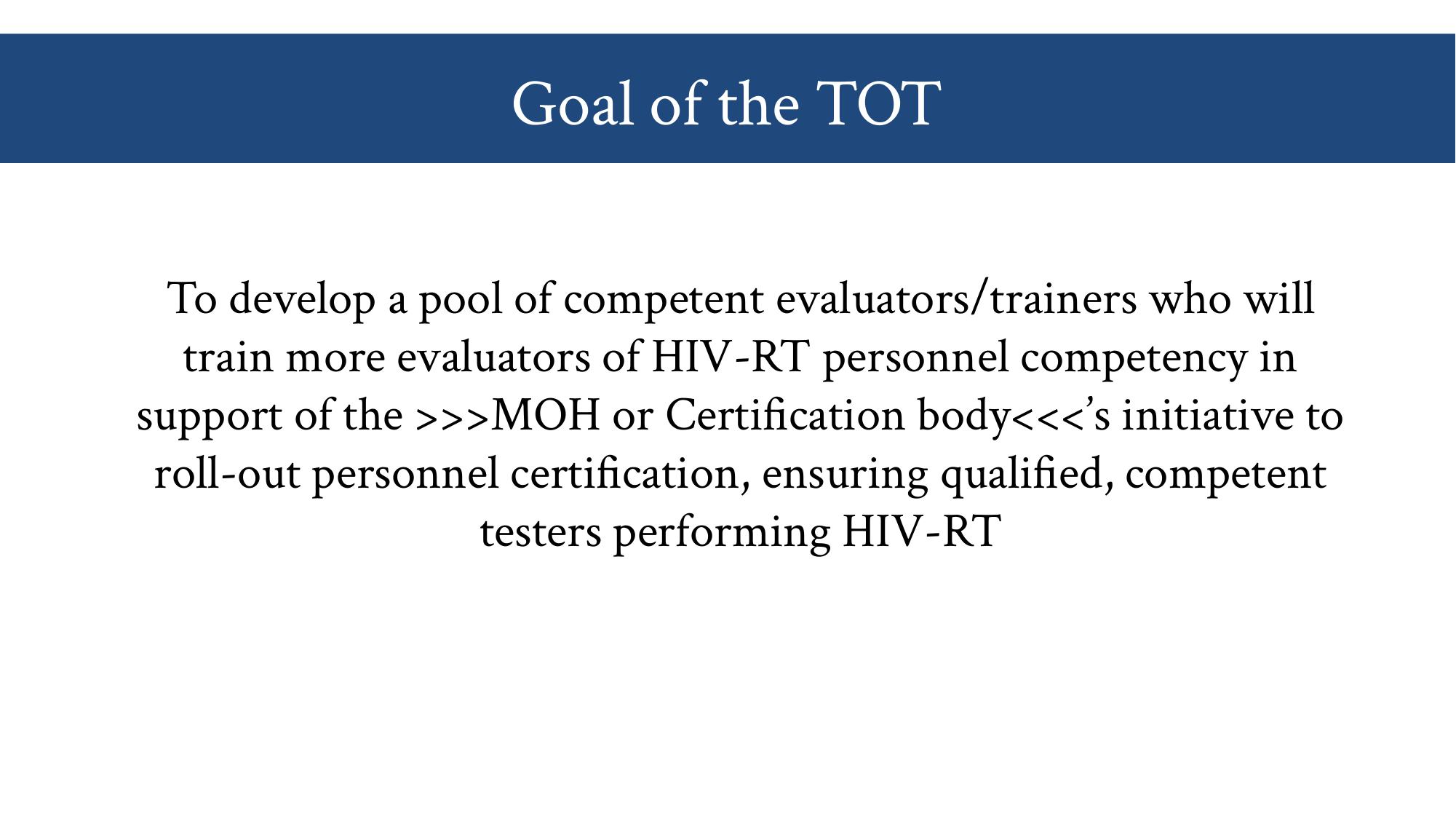

# Goal of the TOT

To develop a pool of competent evaluators/trainers who will train more evaluators of HIV-RT personnel competency in support of the >>>MOH or Certification body<<<’s initiative to roll-out personnel certification, ensuring qualified, competent testers performing HIV-RT